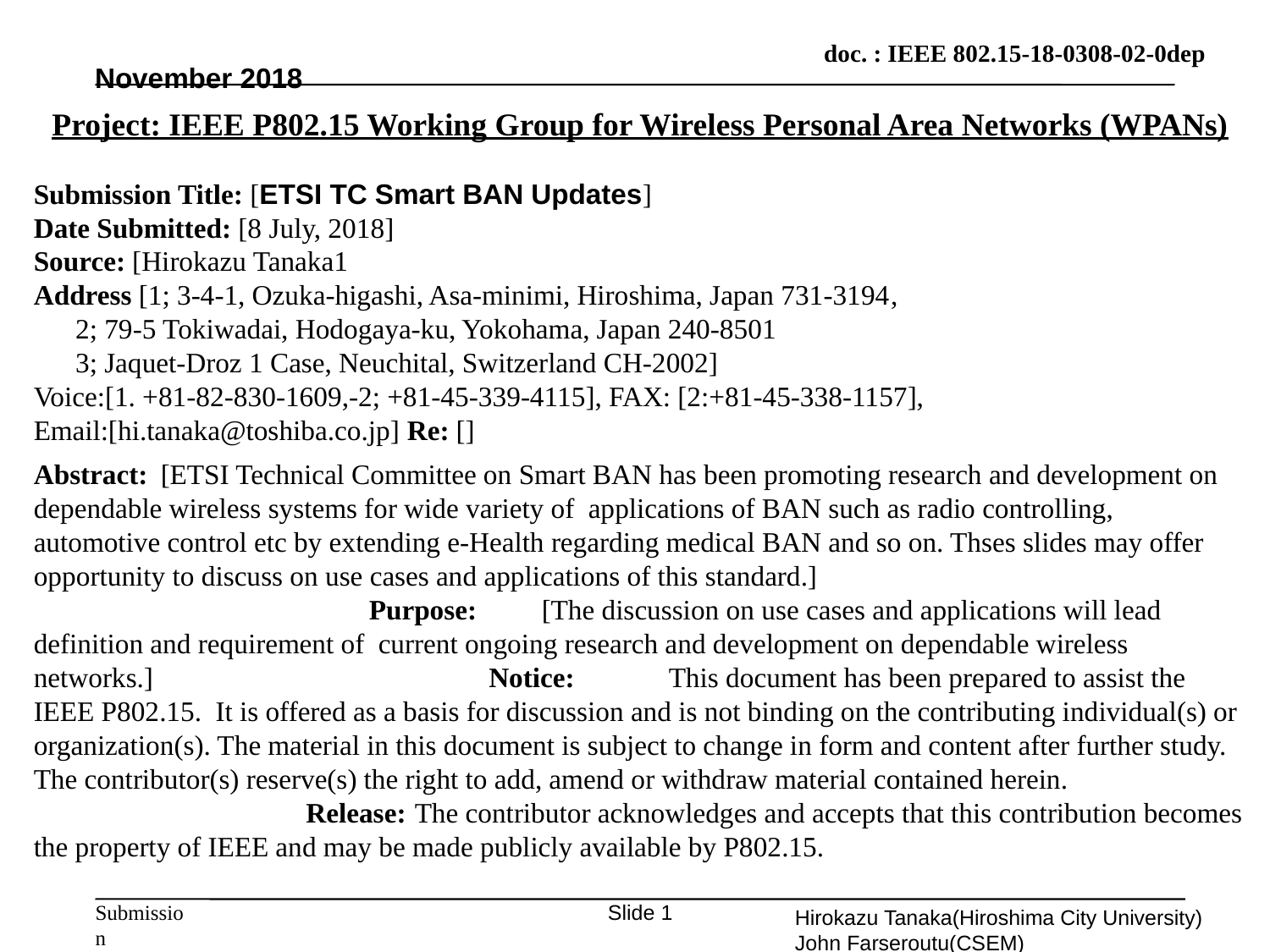

November 2018
Project: IEEE P802.15 Working Group for Wireless Personal Area Networks (WPANs)

Submission Title: [ETSI TC Smart BAN Updates]
Date Submitted: [8 July, 2018]
Source: [Hirokazu Tanaka1
Address [1; 3-4-1, Ozuka-higashi, Asa-minimi, Hiroshima, Japan 731-3194,
      2; 79-5 Tokiwadai, Hodogaya-ku, Yokohama, Japan 240-8501
      3; Jaquet-Droz 1 Case, Neuchital, Switzerland CH-2002]
Voice:[1. +81-82-830-1609,-2; +81-45-339-4115], FAX: [2:+81-45-338-1157],
Email:[hi.tanaka@toshiba.co.jp] Re: []
Abstract:	[ETSI Technical Committee on Smart BAN has been promoting research and development on dependable wireless systems for wide variety of  applications of BAN such as radio controlling, automotive control etc by extending e-Health regarding medical BAN and so on. Thses slides may offer opportunity to discuss on use cases and applications of this standard.]                                                                                                              Purpose:	[The discussion on use cases and applications will lead definition and requirement of  current ongoing research and development on dependable wireless networks.]                                                Notice:	This document has been prepared to assist the IEEE P802.15.  It is offered as a basis for discussion and is not binding on the contributing individual(s) or organization(s). The material in this document is subject to change in form and content after further study. The contributor(s) reserve(s) the right to add, amend or withdraw material contained herein.                                                                 Release:	The contributor acknowledges and accepts that this contribution becomes the property of IEEE and may be made publicly available by P802.15.
Slide 1
Hirokazu Tanaka(Hiroshima City University) John Farseroutu(CSEM)